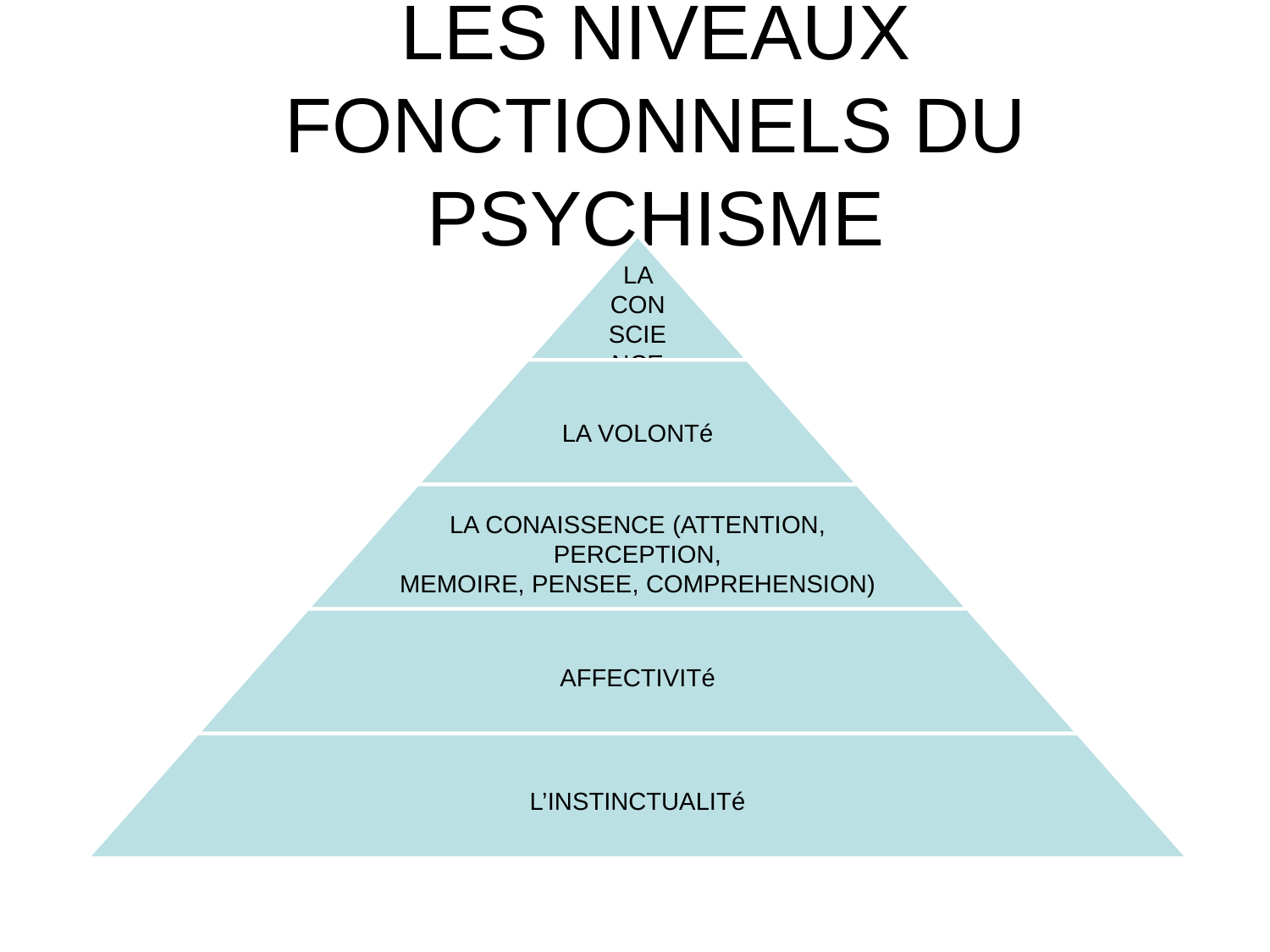

LES NIVEAUX FONCTIONNELS DU PSYCHISME

LA CONSCIENCE MORALE
LA VOLONTé
LA CONAISSENCE (ATTENTION, PERCEPTION,
MEMOIRE, PENSEE, COMPREHENSION)
AFFECTIVITé
L’INSTINCTUALITé